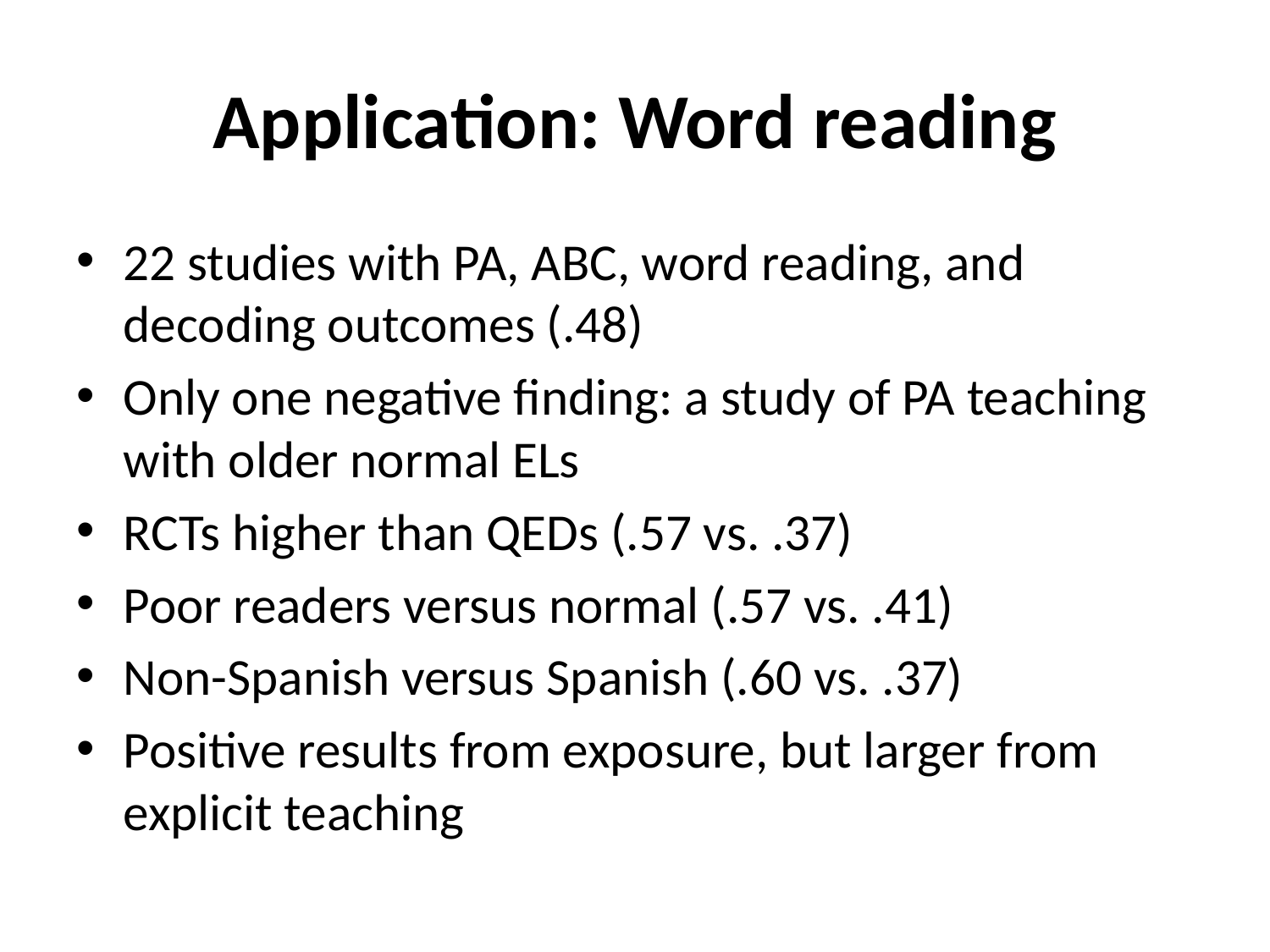

# Application: Word reading
22 studies with PA, ABC, word reading, and decoding outcomes (.48)
Only one negative finding: a study of PA teaching with older normal ELs
RCTs higher than QEDs (.57 vs. .37)
Poor readers versus normal (.57 vs. .41)
Non-Spanish versus Spanish (.60 vs. .37)
Positive results from exposure, but larger from explicit teaching